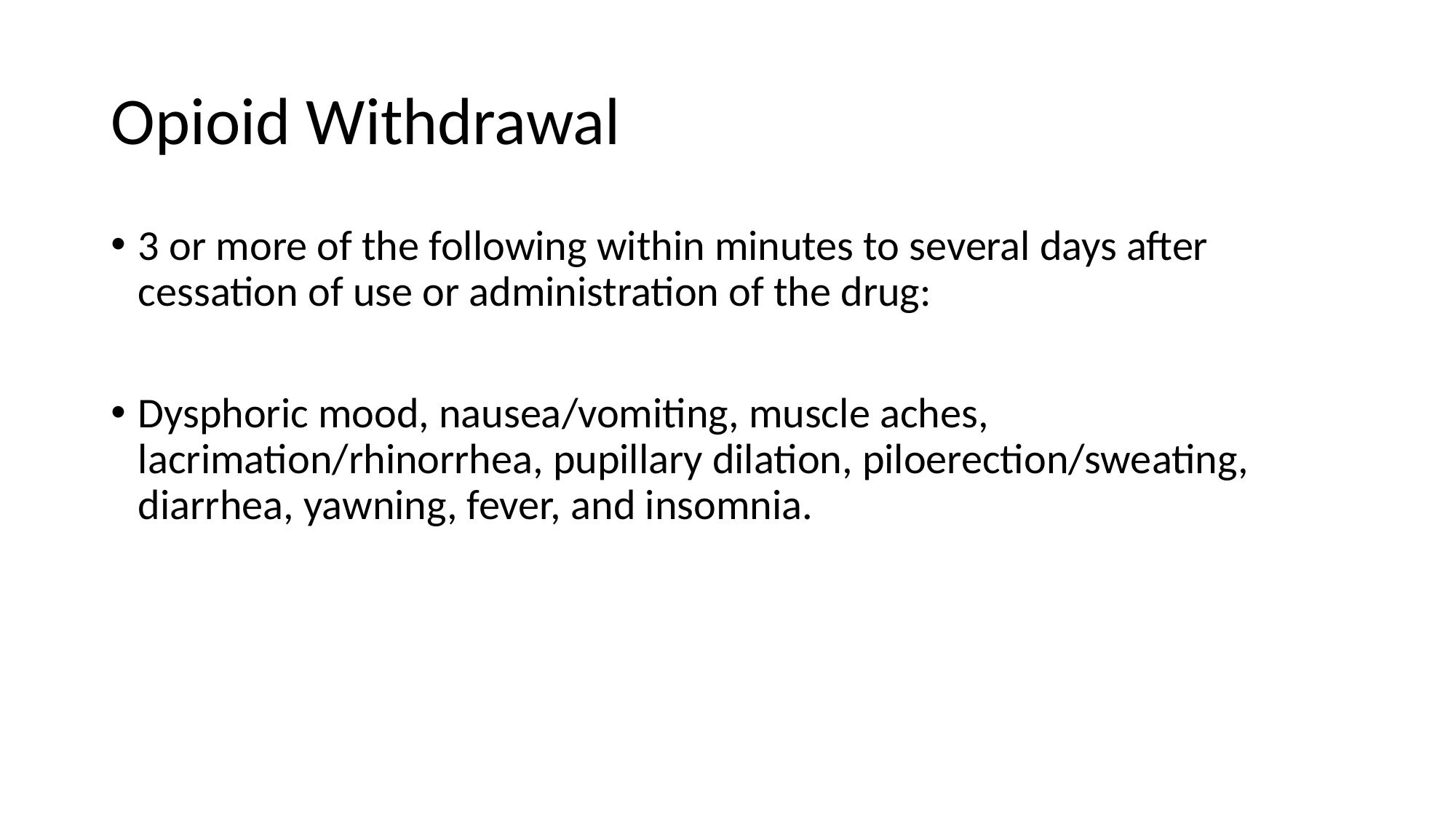

# Opioid Withdrawal
3 or more of the following within minutes to several days after cessation of use or administration of the drug:

Dysphoric mood, nausea/vomiting, muscle aches, lacrimation/rhinorrhea, pupillary dilation, piloerection/sweating, diarrhea, yawning, fever, and insomnia.